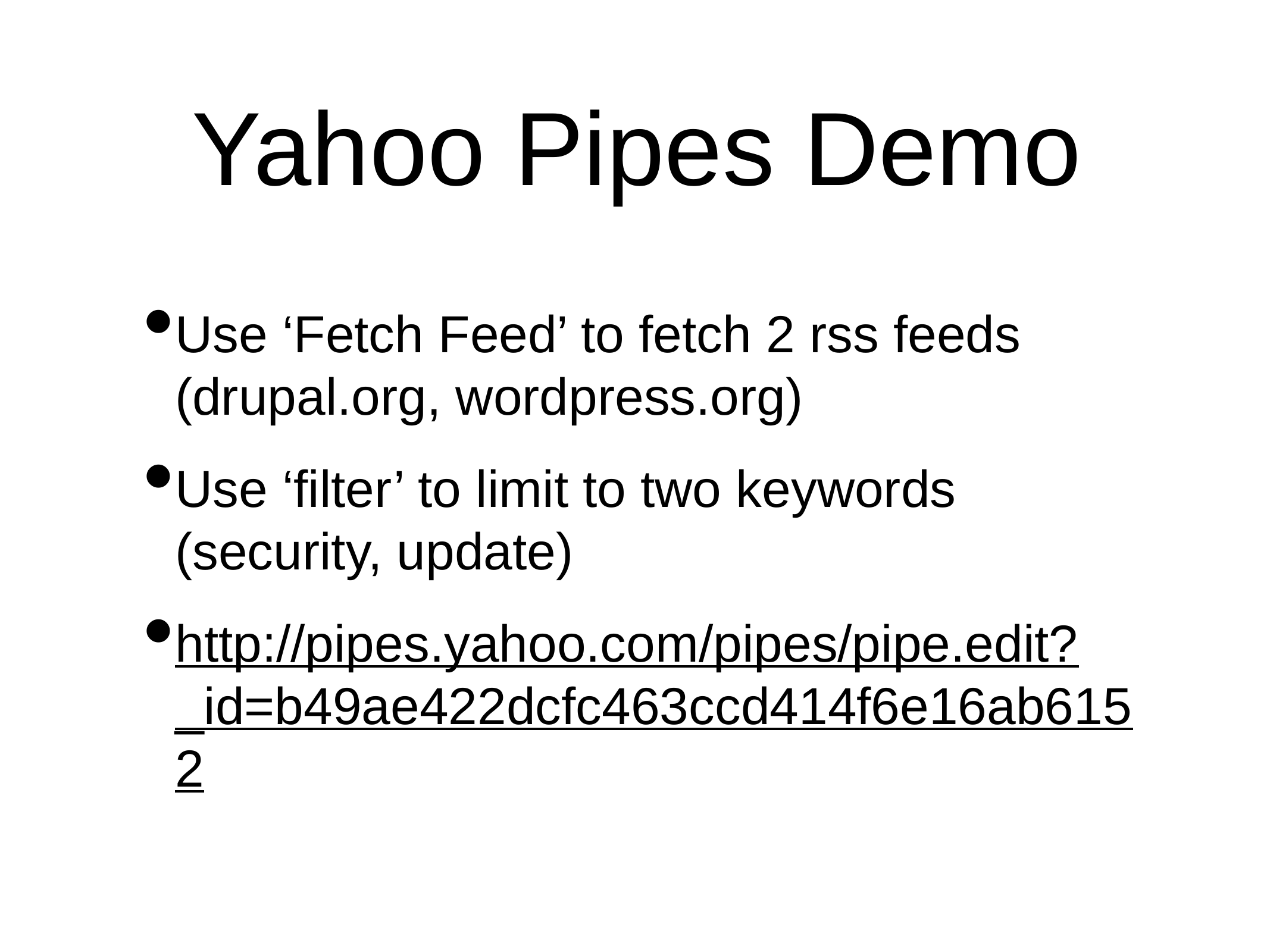

# Yahoo Pipes Demo
Use ‘Fetch Feed’ to fetch 2 rss feeds (drupal.org, wordpress.org)
Use ‘filter’ to limit to two keywords (security, update)
http://pipes.yahoo.com/pipes/pipe.edit?_id=b49ae422dcfc463ccd414f6e16ab6152